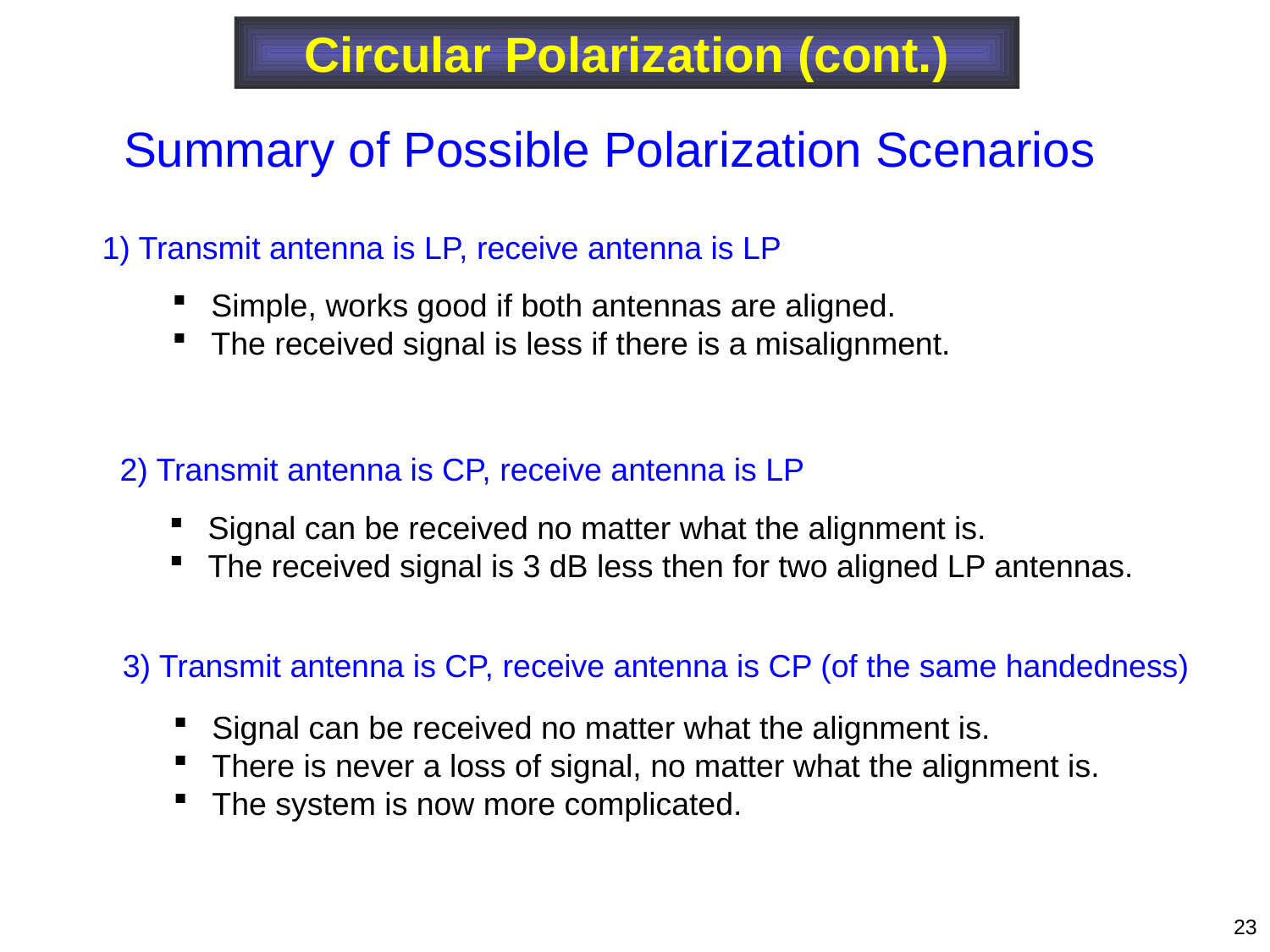

Circular Polarization (cont.)
Summary of Possible Polarization Scenarios
1) Transmit antenna is LP, receive antenna is LP
 Simple, works good if both antennas are aligned.
 The received signal is less if there is a misalignment.
2) Transmit antenna is CP, receive antenna is LP
 Signal can be received no matter what the alignment is.
 The received signal is 3 dB less then for two aligned LP antennas.
3) Transmit antenna is CP, receive antenna is CP (of the same handedness)
 Signal can be received no matter what the alignment is.
 There is never a loss of signal, no matter what the alignment is.
 The system is now more complicated.
23